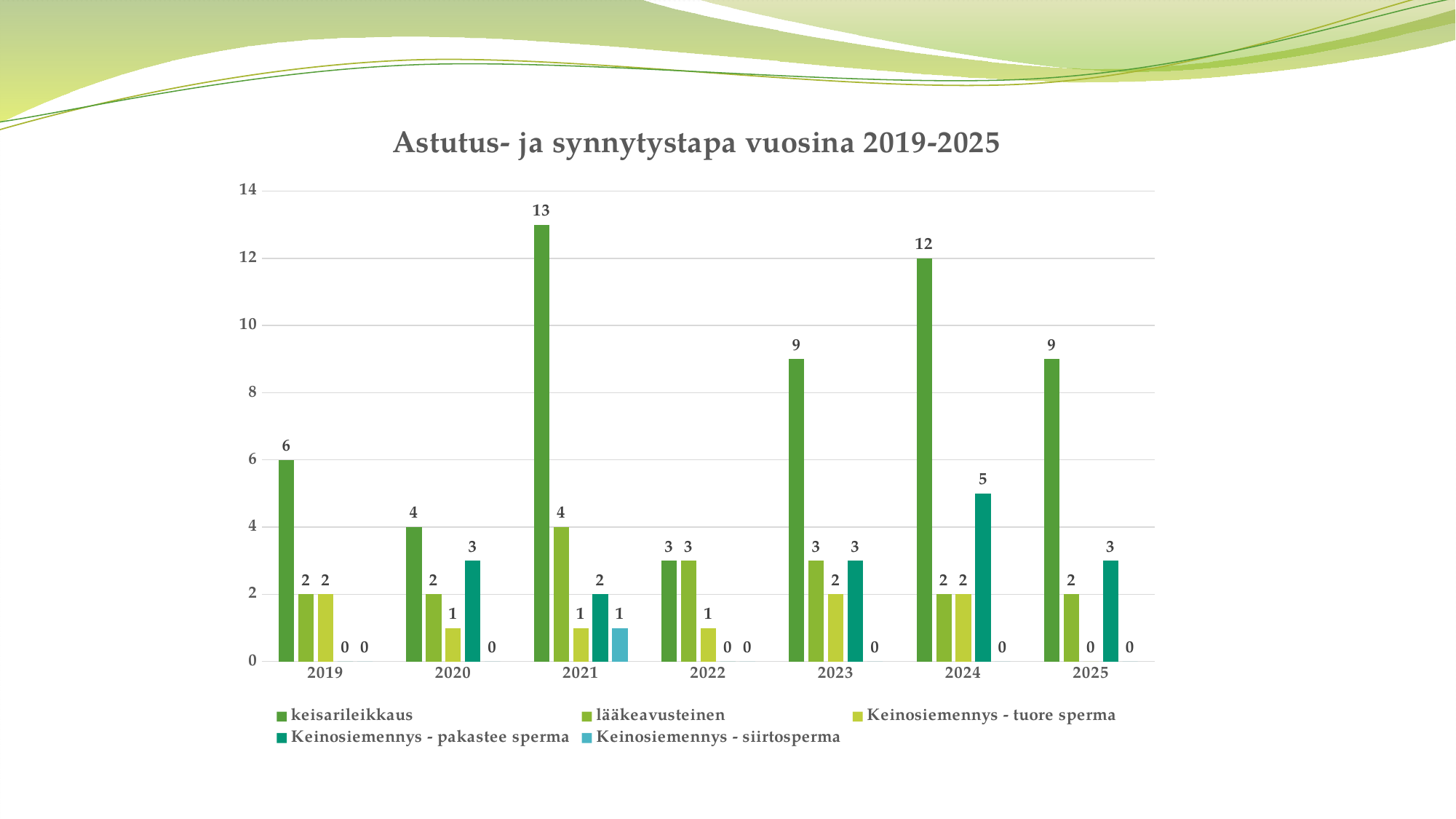

### Chart: Astutus- ja synnytystapa vuosina 2019-2025

| Category | keisarileikkaus | lääkeavusteinen | Keinosiemennys - tuore sperma | Keinosiemennys - pakastee sperma | Keinosiemennys - siirtosperma |
|---|---|---|---|---|---|
| 2019 | 6.0 | 2.0 | 2.0 | 0.0 | 0.0 |
| 2020 | 4.0 | 2.0 | 1.0 | 3.0 | 0.0 |
| 2021 | 13.0 | 4.0 | 1.0 | 2.0 | 1.0 |
| 2022 | 3.0 | 3.0 | 1.0 | 0.0 | 0.0 |
| 2023 | 9.0 | 3.0 | 2.0 | 3.0 | 0.0 |
| 2024 | 12.0 | 2.0 | 2.0 | 5.0 | 0.0 |
| 2025 | 9.0 | 2.0 | 0.0 | 3.0 | 0.0 |